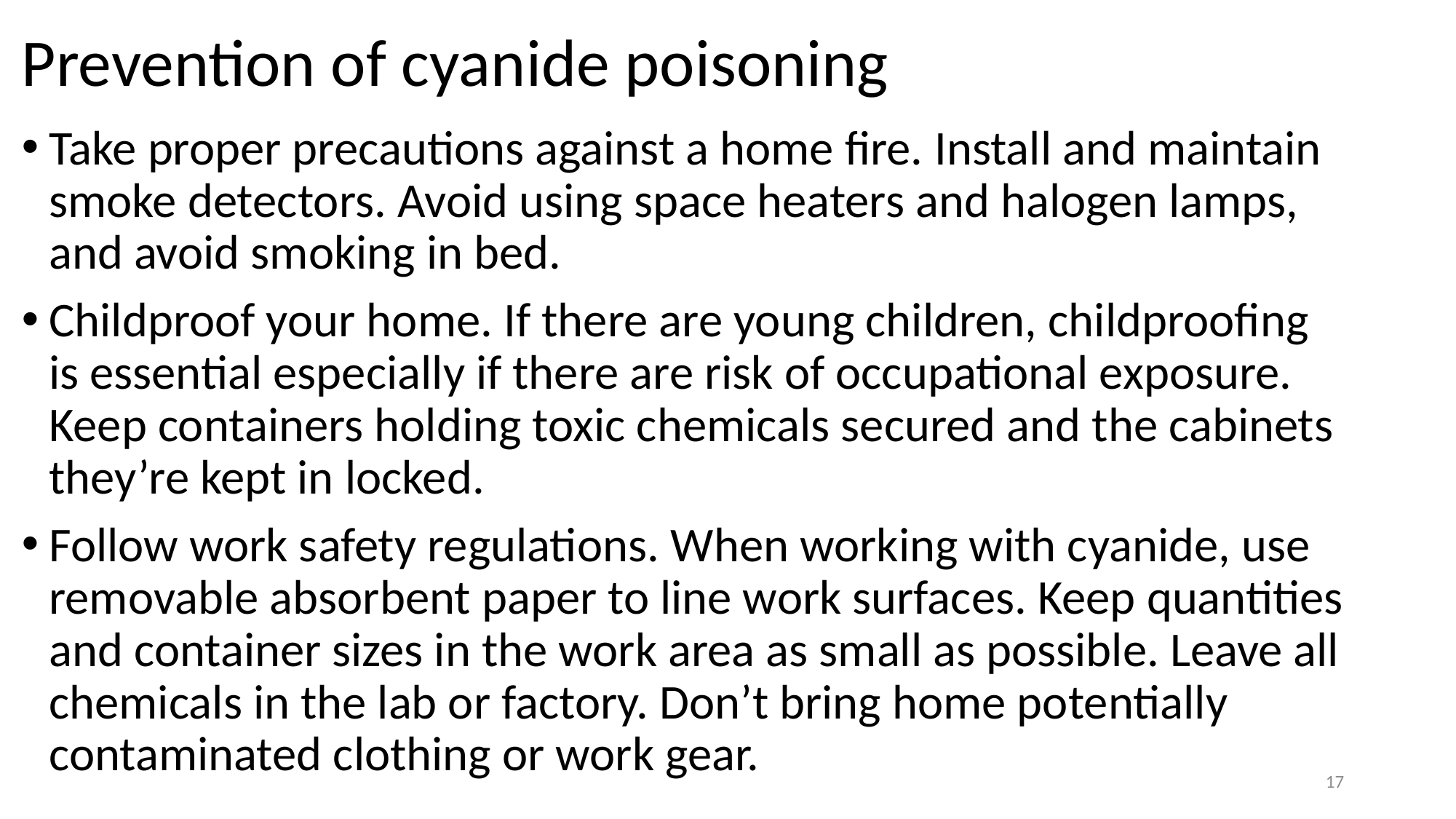

# Prevention of cyanide poisoning
Take proper precautions against a home fire. Install and maintain smoke detectors. Avoid using space heaters and halogen lamps, and avoid smoking in bed.
Childproof your home. If there are young children, childproofing is essential especially if there are risk of occupational exposure. Keep containers holding toxic chemicals secured and the cabinets they’re kept in locked.
Follow work safety regulations. When working with cyanide, use removable absorbent paper to line work surfaces. Keep quantities and container sizes in the work area as small as possible. Leave all chemicals in the lab or factory. Don’t bring home potentially contaminated clothing or work gear.

17